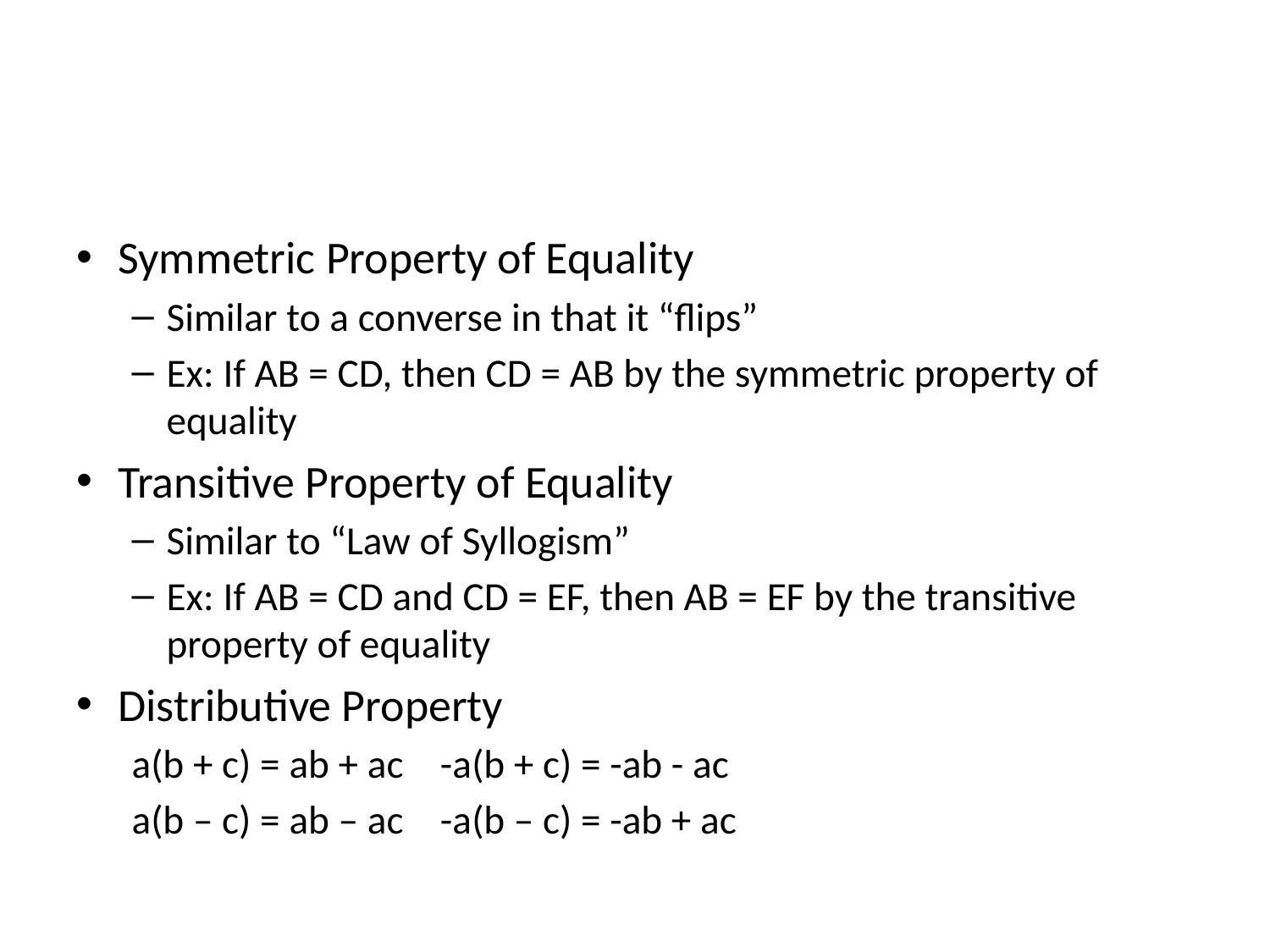

#
Symmetric Property of Equality
Similar to a converse in that it “flips”
Ex: If AB = CD, then CD = AB by the symmetric property of equality
Transitive Property of Equality
Similar to “Law of Syllogism”
Ex: If AB = CD and CD = EF, then AB = EF by the transitive property of equality
Distributive Property
	a(b + c) = ab + ac		-a(b + c) = -ab - ac
	a(b – c) = ab – ac		-a(b – c) = -ab + ac